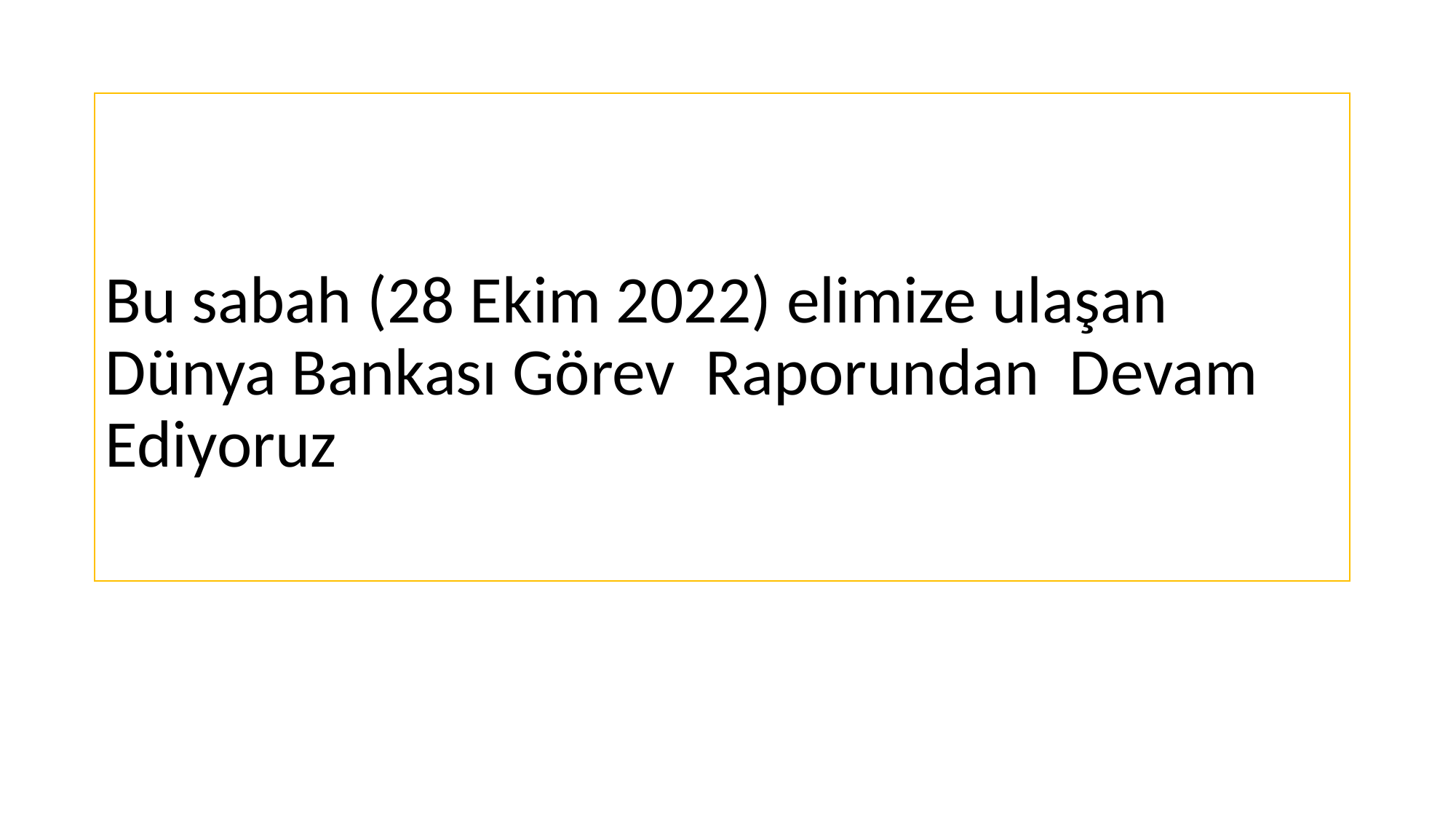

# Bu sabah (28 Ekim 2022) elimize ulaşan Dünya Bankası Görev  Raporundan  Devam Ediyoruz